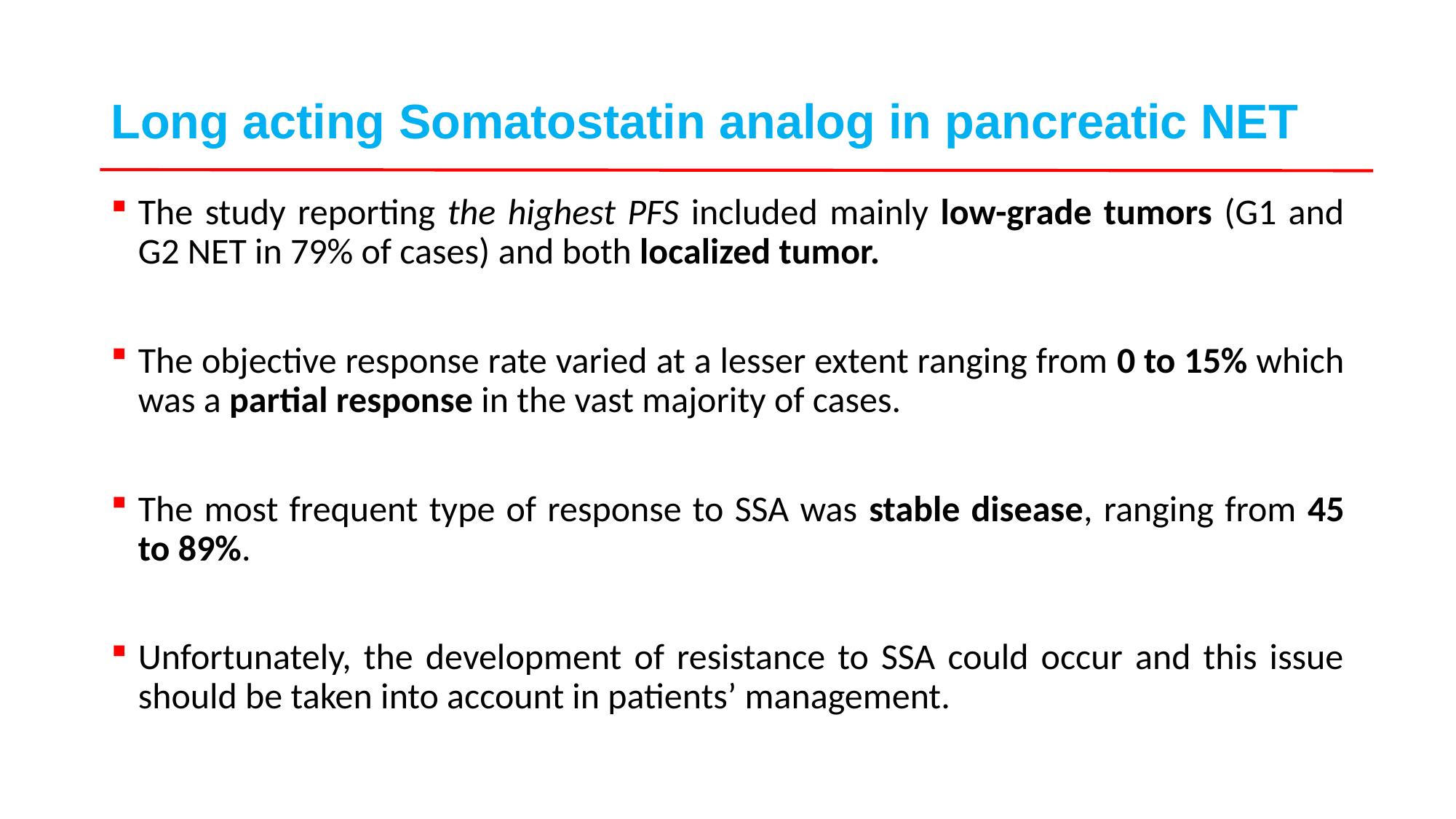

# Long acting Somatostatin analog in pancreatic NET
The study reporting the highest PFS included mainly low-grade tumors (G1 and G2 NET in 79% of cases) and both localized tumor.

The objective response rate varied at a lesser extent ranging from 0 to 15% which was a partial response in the vast majority of cases.

The most frequent type of response to SSA was stable disease, ranging from 45 to 89%.

Unfortunately, the development of resistance to SSA could occur and this issue should be taken into account in patients’ management.